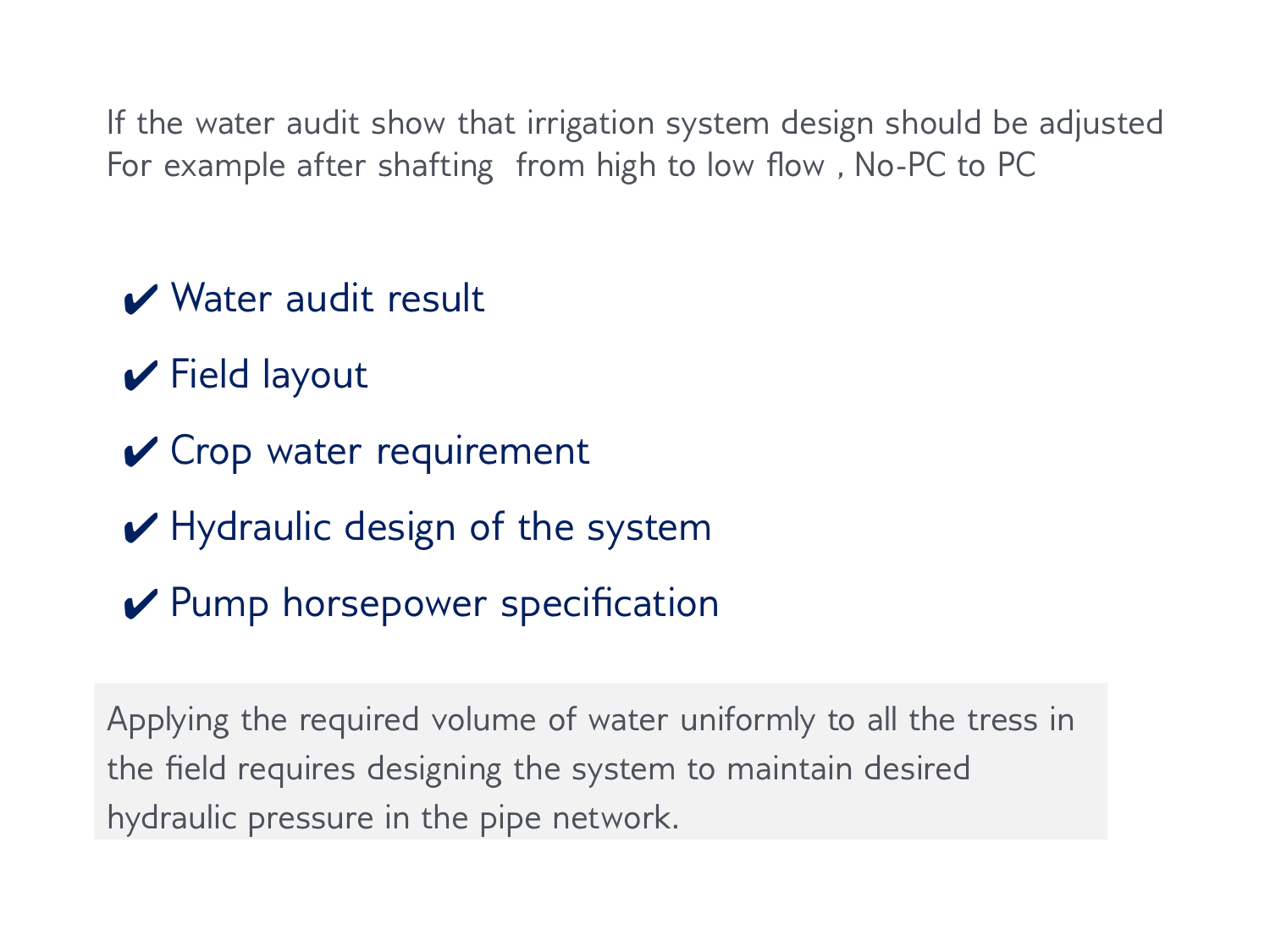

If the water audit show that irrigation system design should be adjusted
For example after shafting  from high to low flow , No-PC to PC
Water audit result
Field layout
Crop water requirement
Hydraulic design of the system
Pump horsepower specification
Applying the required volume of water uniformly to all the tress in the field requires designing the system to maintain desired hydraulic pressure in the pipe network.